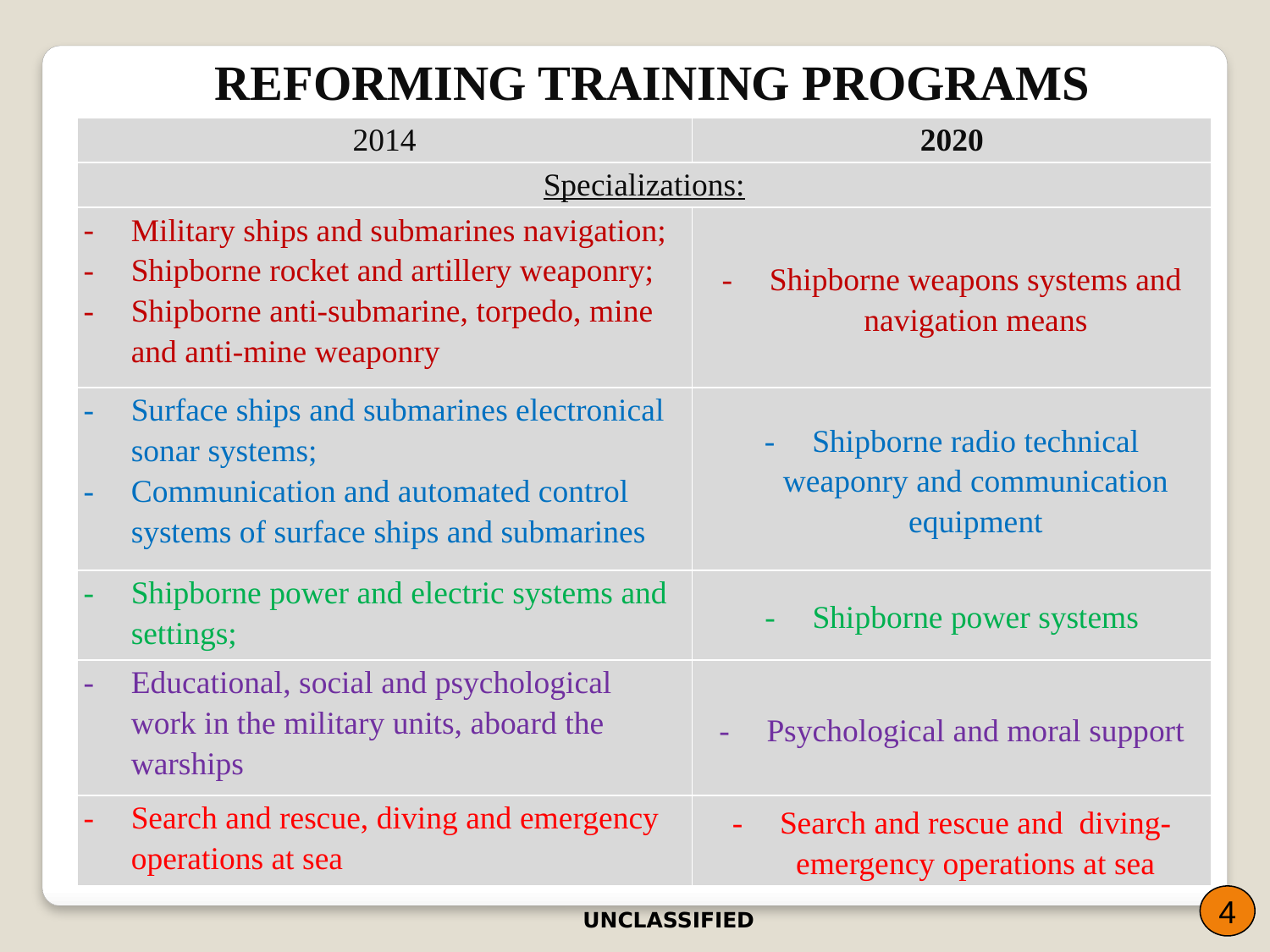

REFORMING TRAINING PROGRAMS
| 2014 | 2020 |
| --- | --- |
| Specializations: |  |
| Military ships and submarines navigation; Shipborne rocket and artillery weaponry; Shipborne anti-submarine, torpedo, mine and anti-mine weaponry | Shipborne weapons systems and navigation means |
| Surface ships and submarines electronical sonar systems; Communication and automated control systems of surface ships and submarines | Shipborne radio technical weaponry and communication equipment |
| Shipborne power and electric systems and settings; | Shipborne power systems |
| Educational, social and psychological work in the military units, aboard the warships | Psychological and moral support |
| Search and rescue, diving and emergency operations at sea | Search and rescue and diving-emergency operations at sea |
4
UNCLASSIFIED